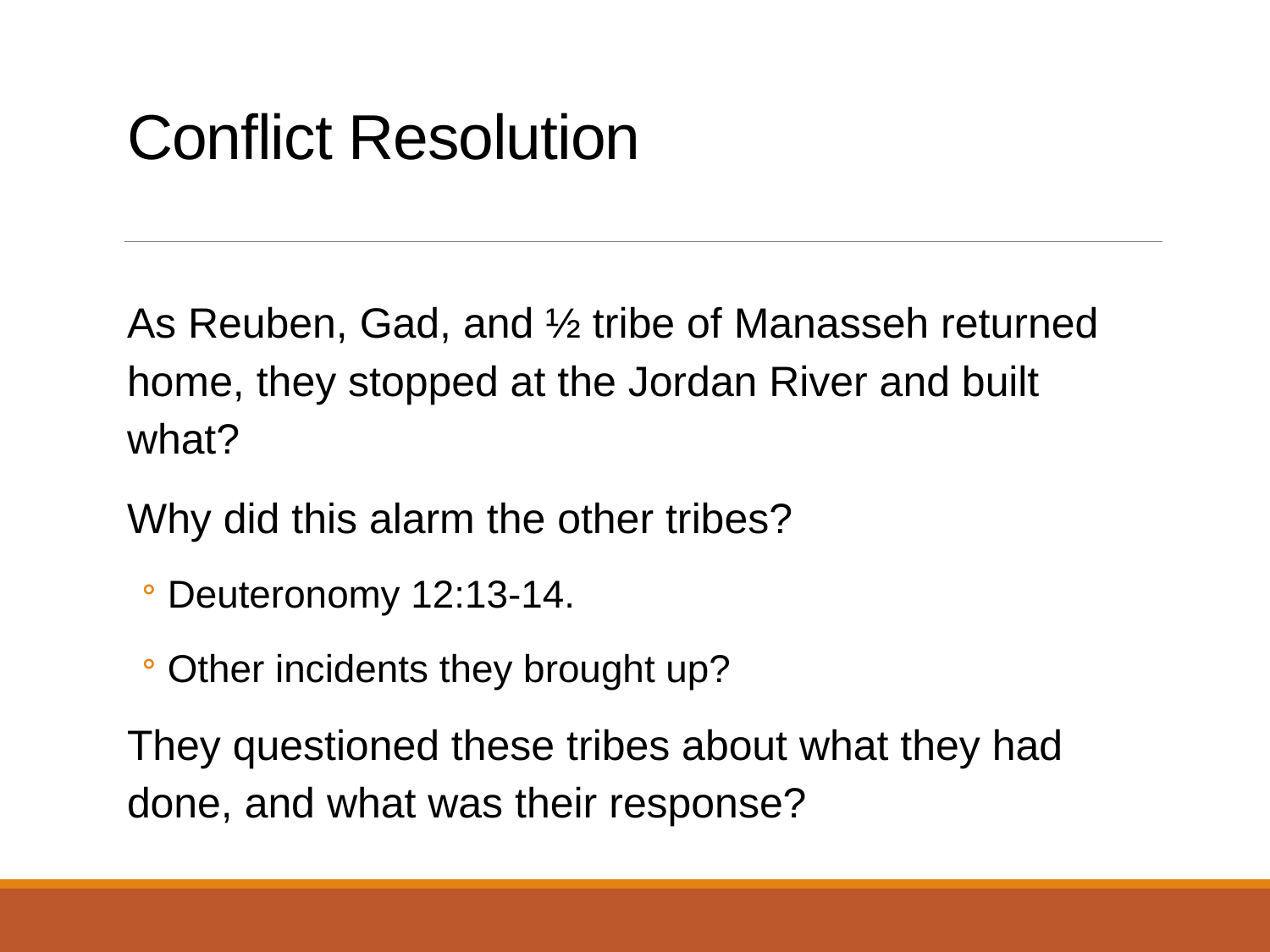

# Conflict Resolution
As Reuben, Gad, and ½ tribe of Manasseh returned home, they stopped at the Jordan River and built what?
Why did this alarm the other tribes?
Deuteronomy 12:13-14.
Other incidents they brought up?
They questioned these tribes about what they had done, and what was their response?